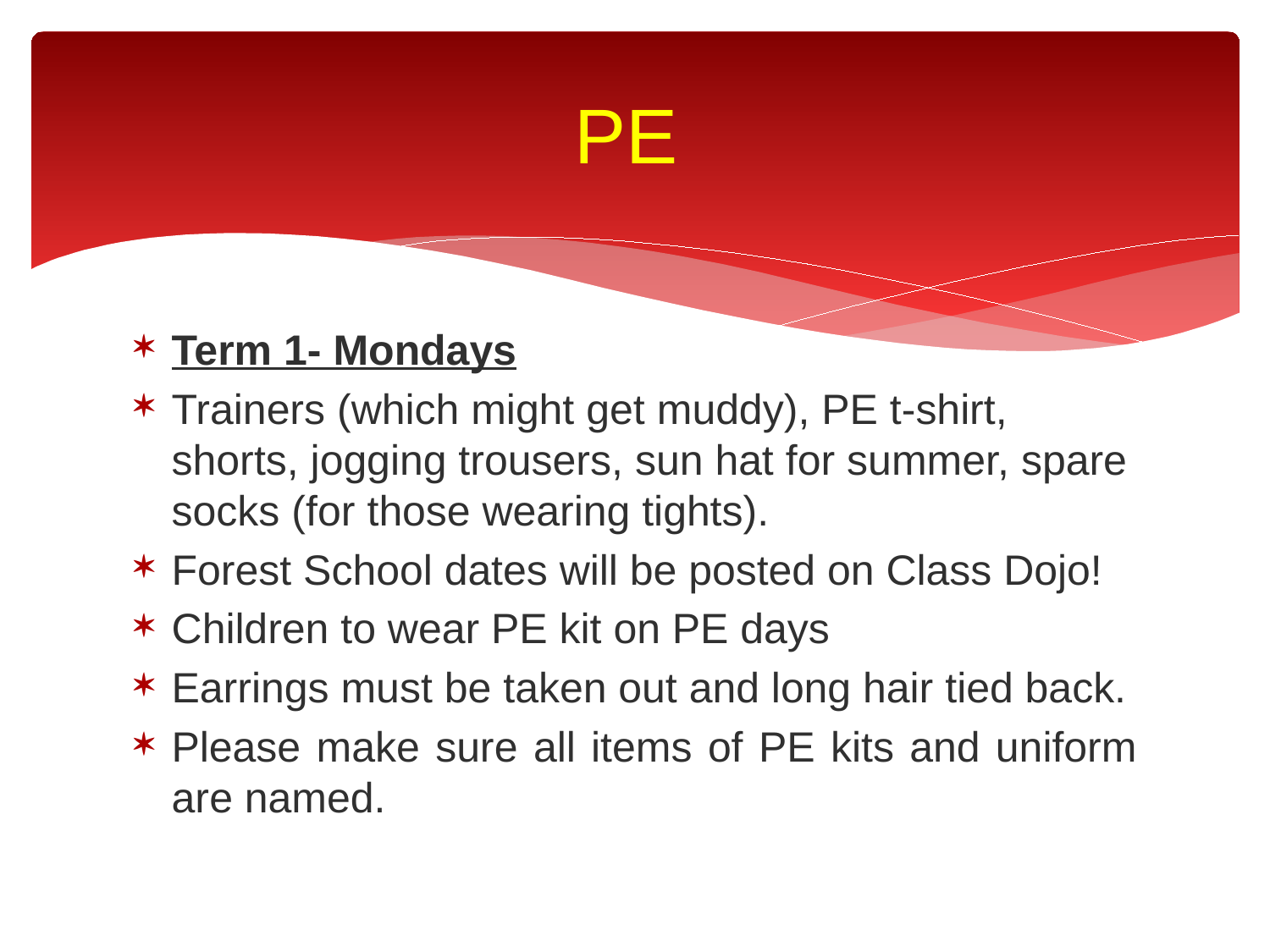

# PE
Term 1- Mondays
Trainers (which might get muddy), PE t-shirt, shorts, jogging trousers, sun hat for summer, spare socks (for those wearing tights).
Forest School dates will be posted on Class Dojo!
Children to wear PE kit on PE days
Earrings must be taken out and long hair tied back.
Please make sure all items of PE kits and uniform are named.